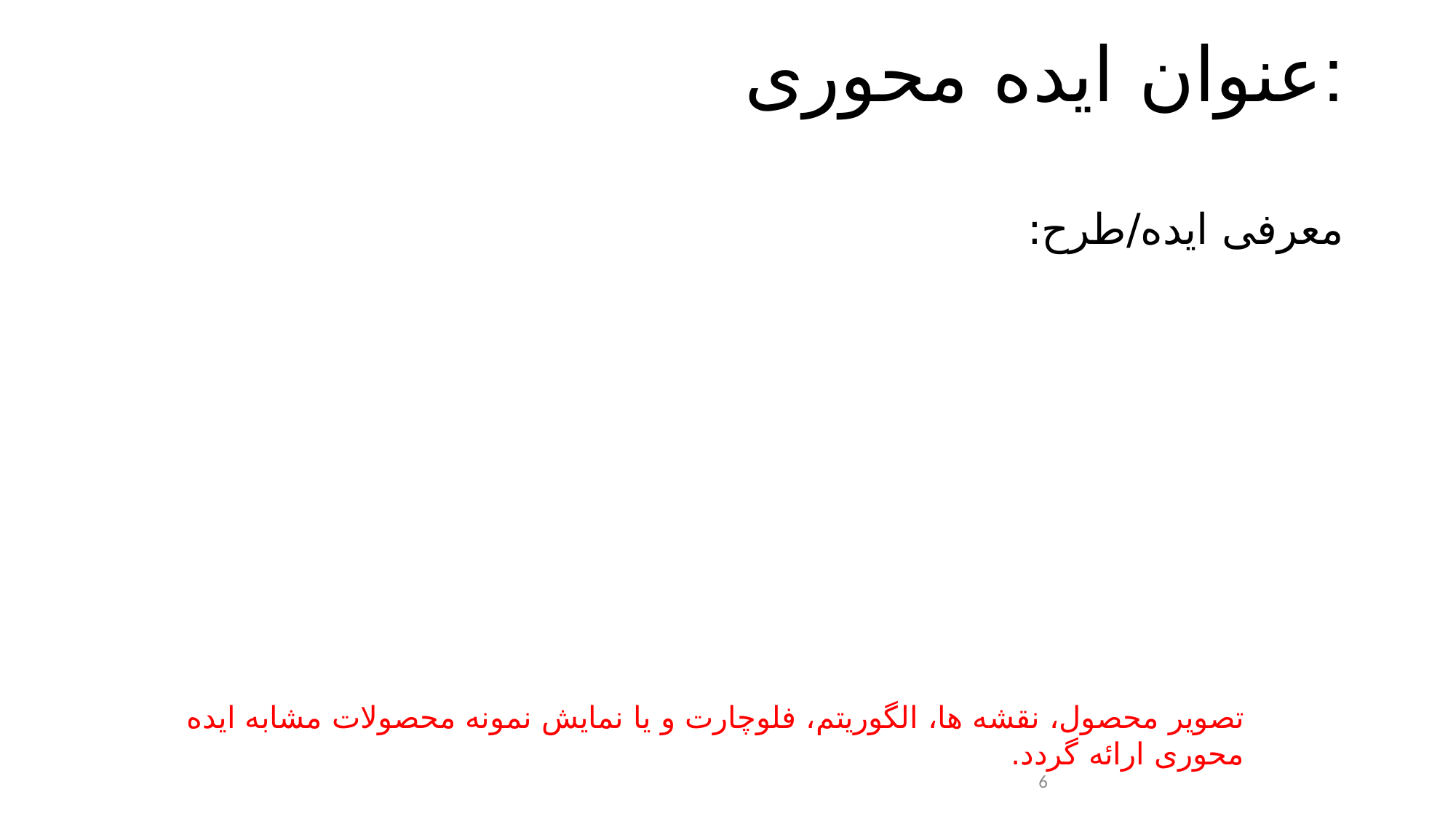

# عنوان ایده محوری:
معرفی ایده/طرح:
تصویر محصول، نقشه ها، الگوریتم، فلوچارت و یا نمایش نمونه محصولات مشابه ایده محوری ارائه گردد.
6